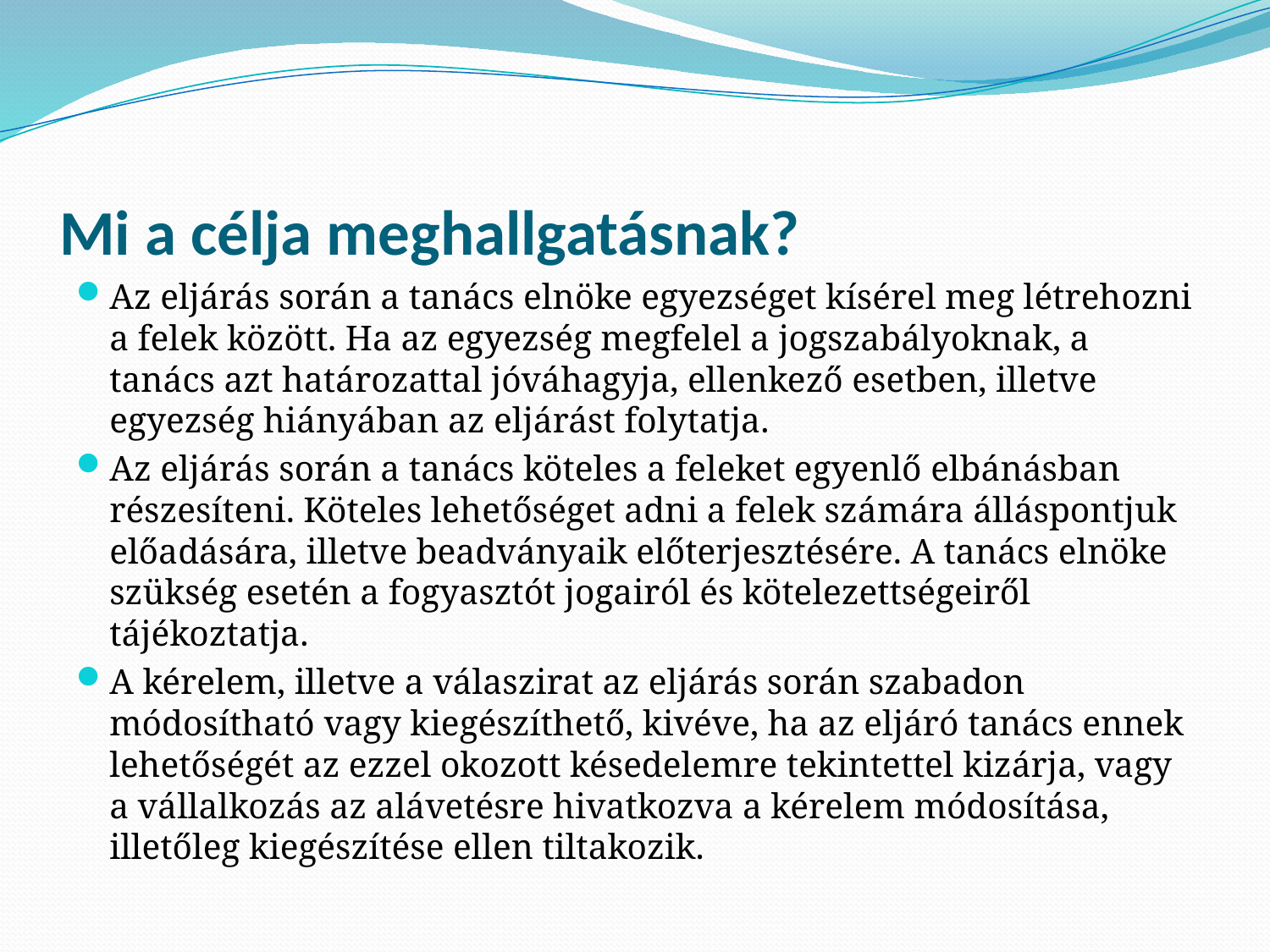

# Mi a célja meghallgatásnak?
Az eljárás során a tanács elnöke egyezséget kísérel meg létrehozni a felek között. Ha az egyezség megfelel a jogszabályoknak, a tanács azt határozattal jóváhagyja, ellenkező esetben, illetve egyezség hiányában az eljárást folytatja.
Az eljárás során a tanács köteles a feleket egyenlő elbánásban részesíteni. Köteles lehetőséget adni a felek számára álláspontjuk előadására, illetve beadványaik előterjesztésére. A tanács elnöke szükség esetén a fogyasztót jogairól és kötelezettségeiről tájékoztatja.
A kérelem, illetve a válaszirat az eljárás során szabadon módosítható vagy kiegészíthető, kivéve, ha az eljáró tanács ennek lehetőségét az ezzel okozott késedelemre tekintettel kizárja, vagy a vállalkozás az alávetésre hivatkozva a kérelem módosítása, illetőleg kiegészítése ellen tiltakozik.